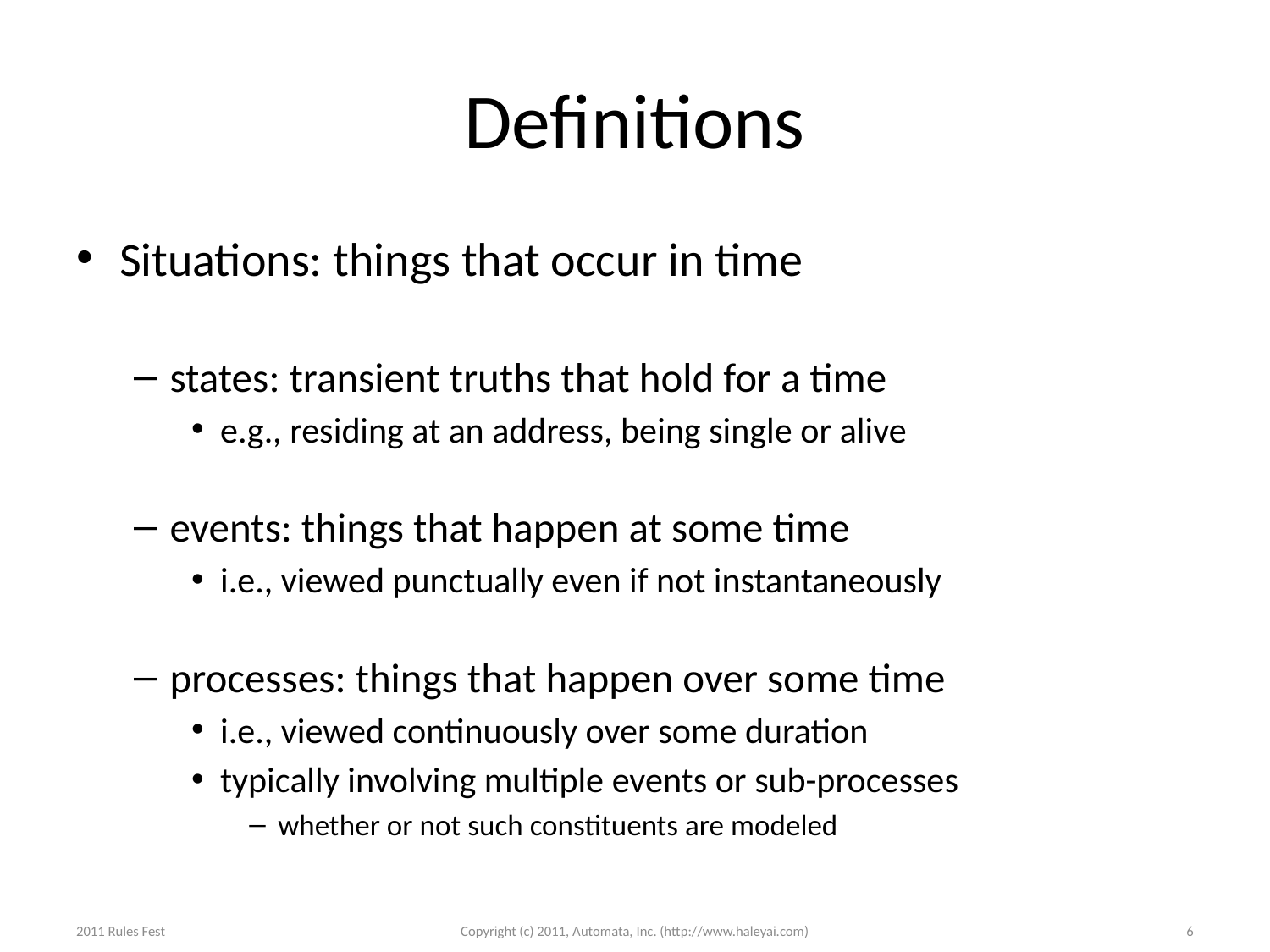

# Definitions
Situations: things that occur in time
states: transient truths that hold for a time
e.g., residing at an address, being single or alive
events: things that happen at some time
i.e., viewed punctually even if not instantaneously
processes: things that happen over some time
i.e., viewed continuously over some duration
typically involving multiple events or sub-processes
whether or not such constituents are modeled

2011 Rules Fest
Copyright (c) 2011, Automata, Inc. (http://www.haleyai.com)
6